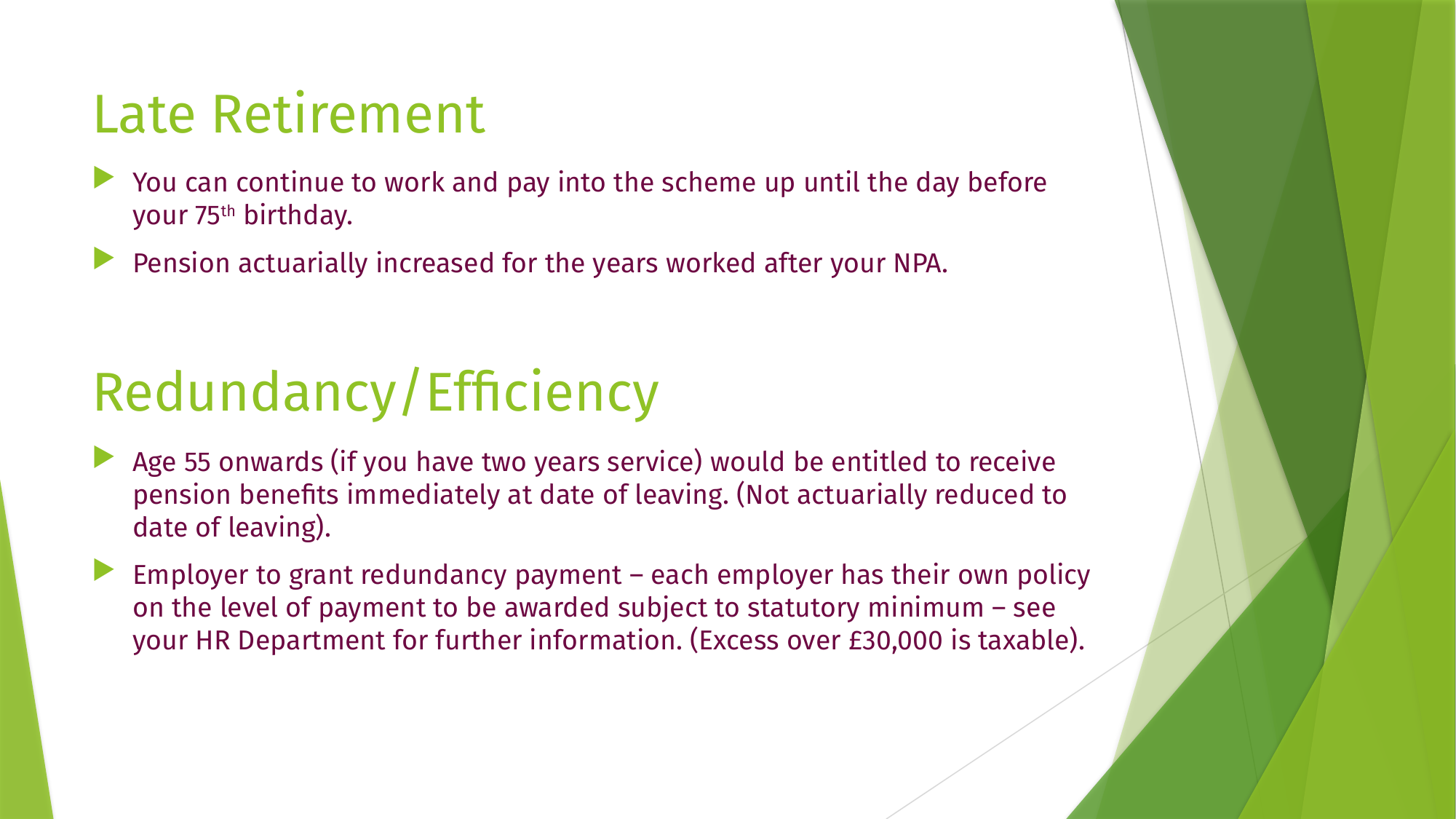

# Late Retirement
You can continue to work and pay into the scheme up until the day before your 75th birthday.
Pension actuarially increased for the years worked after your NPA.

Redundancy/Efficiency
Age 55 onwards (if you have two years service) would be entitled to receive pension benefits immediately at date of leaving. (Not actuarially reduced to date of leaving).
Employer to grant redundancy payment – each employer has their own policy on the level of payment to be awarded subject to statutory minimum – see your HR Department for further information. (Excess over £30,000 is taxable).